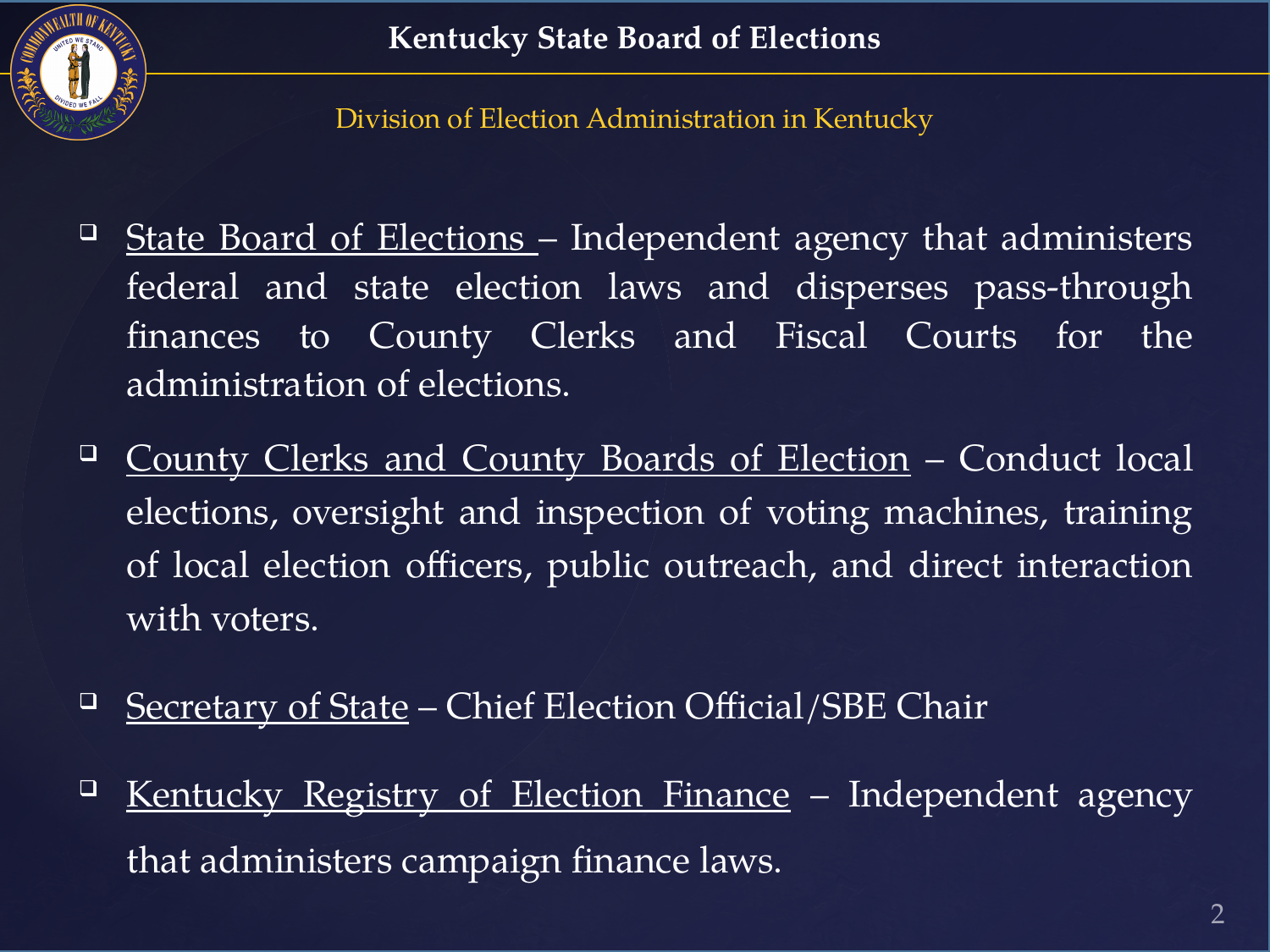

Division of Election Administration in Kentucky
State Board of Elections – Independent agency that administers federal and state election laws and disperses pass-through finances to County Clerks and Fiscal Courts for the administration of elections.
County Clerks and County Boards of Election – Conduct local elections, oversight and inspection of voting machines, training of local election officers, public outreach, and direct interaction with voters.
Secretary of State – Chief Election Official/SBE Chair
Kentucky Registry of Election Finance – Independent agency that administers campaign finance laws.
2